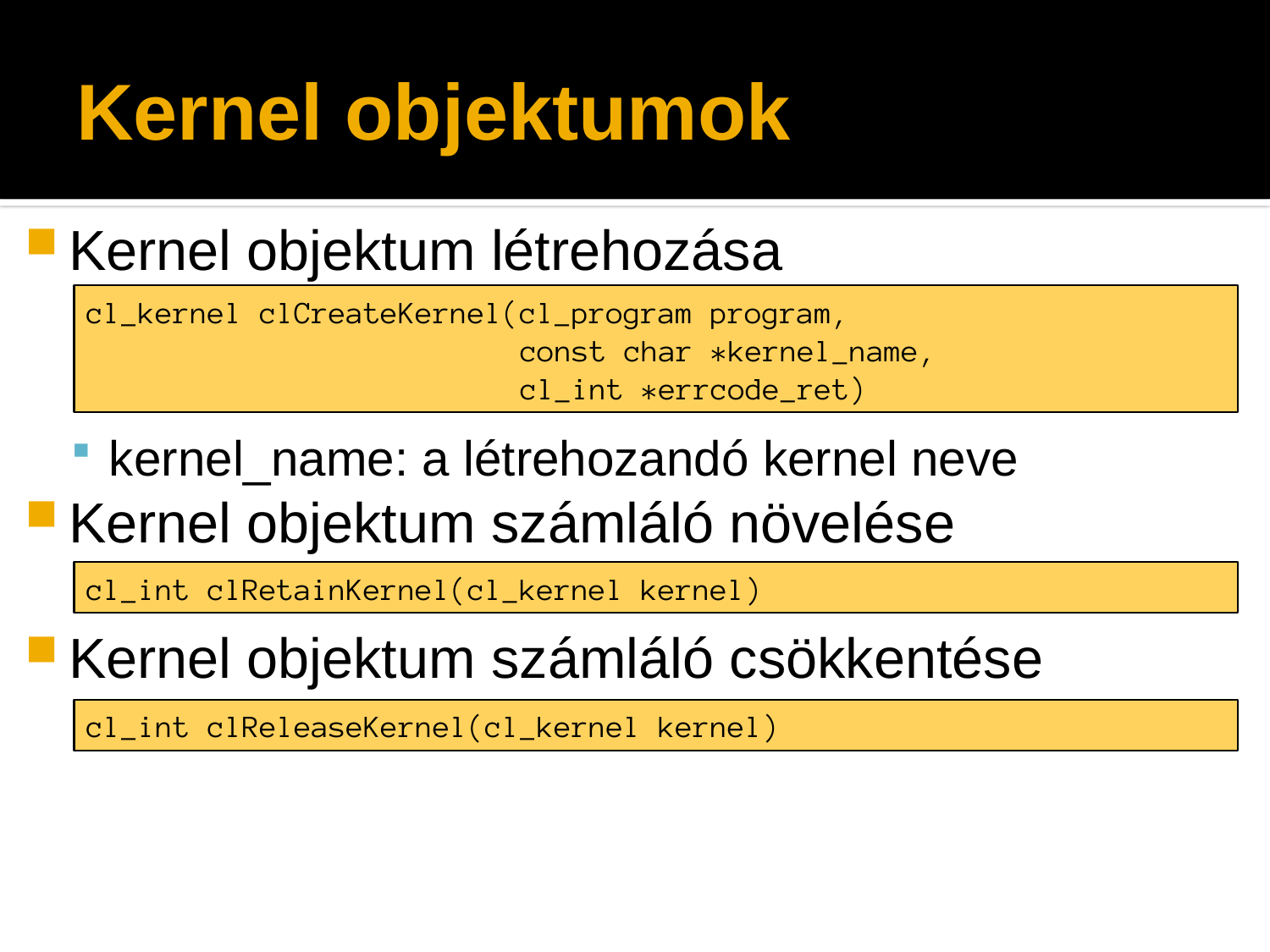

# Kernel objektumok
Kernel objektum létrehozása

kernel_name: a létrehozandó kernel neve
Kernel objektum számláló növelése

Kernel objektum számláló csökkentése
cl_kernel clCreateKernel(cl_program program,
                         const char *kernel_name,
                         cl_int *errcode_ret)
cl_int clRetainKernel(cl_kernel kernel)
cl_int clReleaseKernel(cl_kernel kernel)